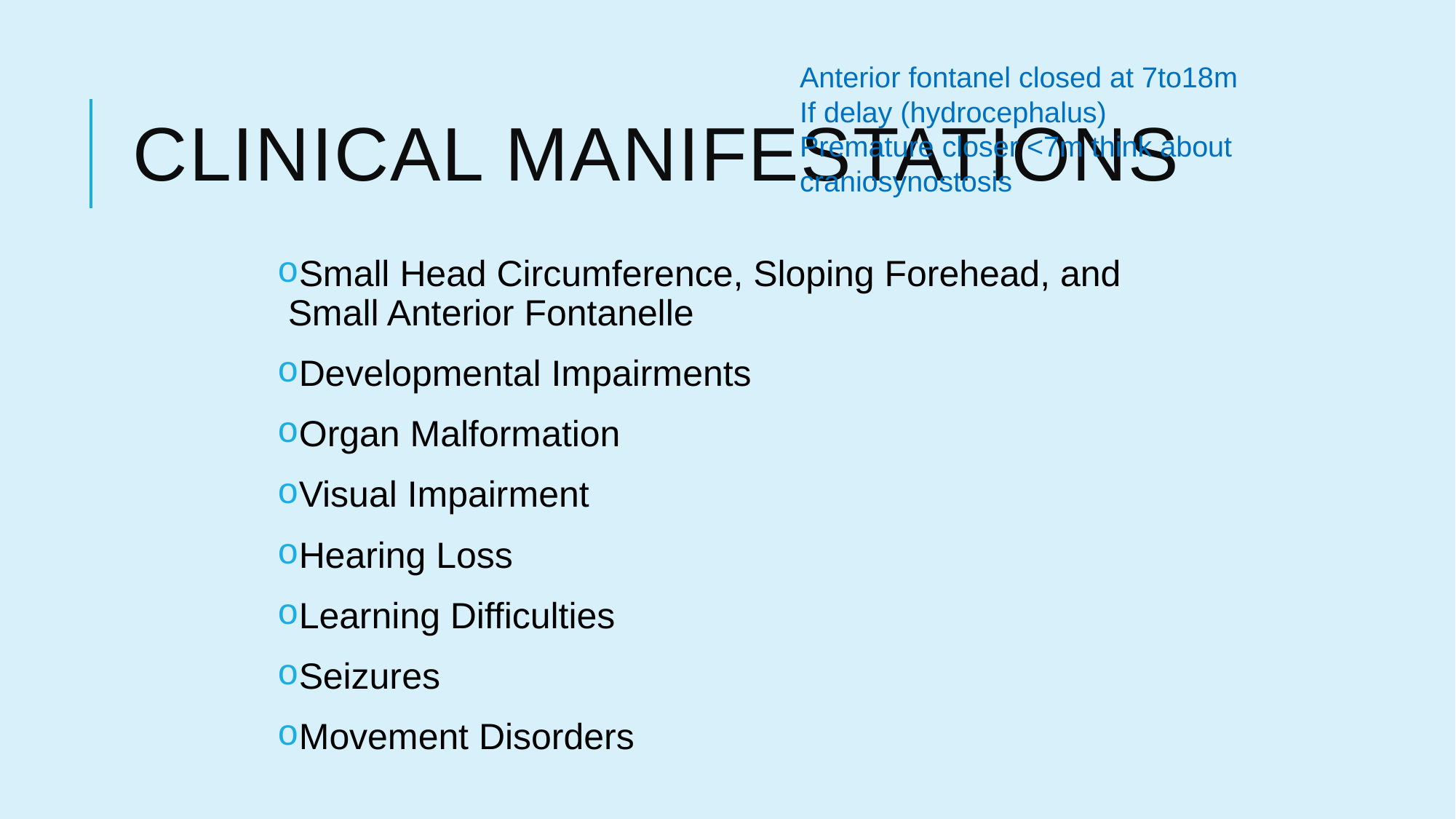

Anterior fontanel closed at 7to18m
If delay (hydrocephalus)
Premature closer <7m think about craniosynostosis
# Clinical Manifestations
Small Head Circumference, Sloping Forehead, and Small Anterior Fontanelle
Developmental Impairments
Organ Malformation
Visual Impairment
Hearing Loss
Learning Difficulties
Seizures
Movement Disorders